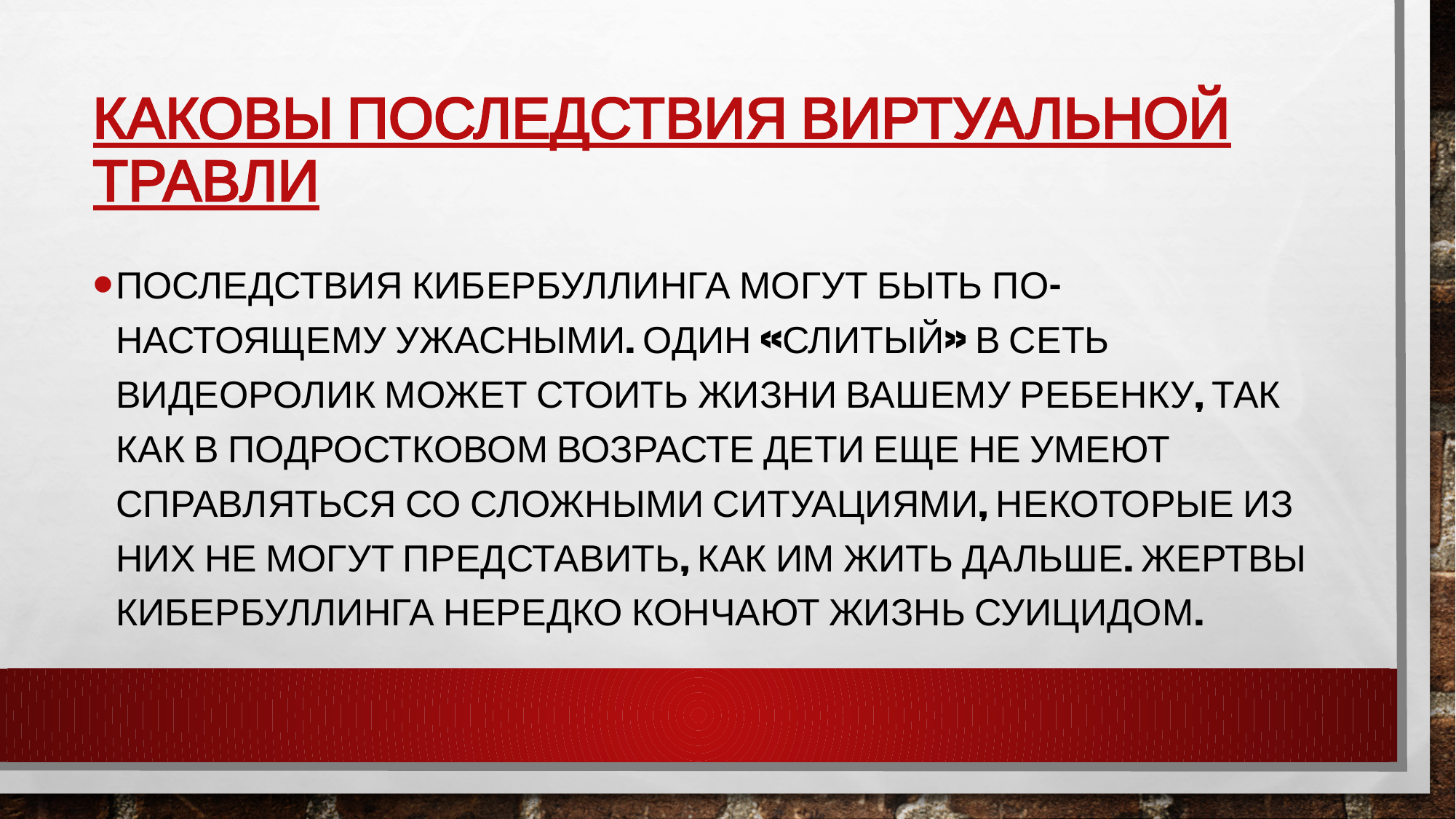

# Каковы последствия виртуальной травли
Последствия кибербуллинга могут быть по-настоящему ужасными. Один «слитый» в Сеть видеоролик может стоить жизни вашему ребенку, так как в подростковом возрасте дети еще не умеют справляться со сложными ситуациями, некоторые из них не могут представить, как им жить дальше. Жертвы кибербуллинга нередко кончают жизнь суицидом.